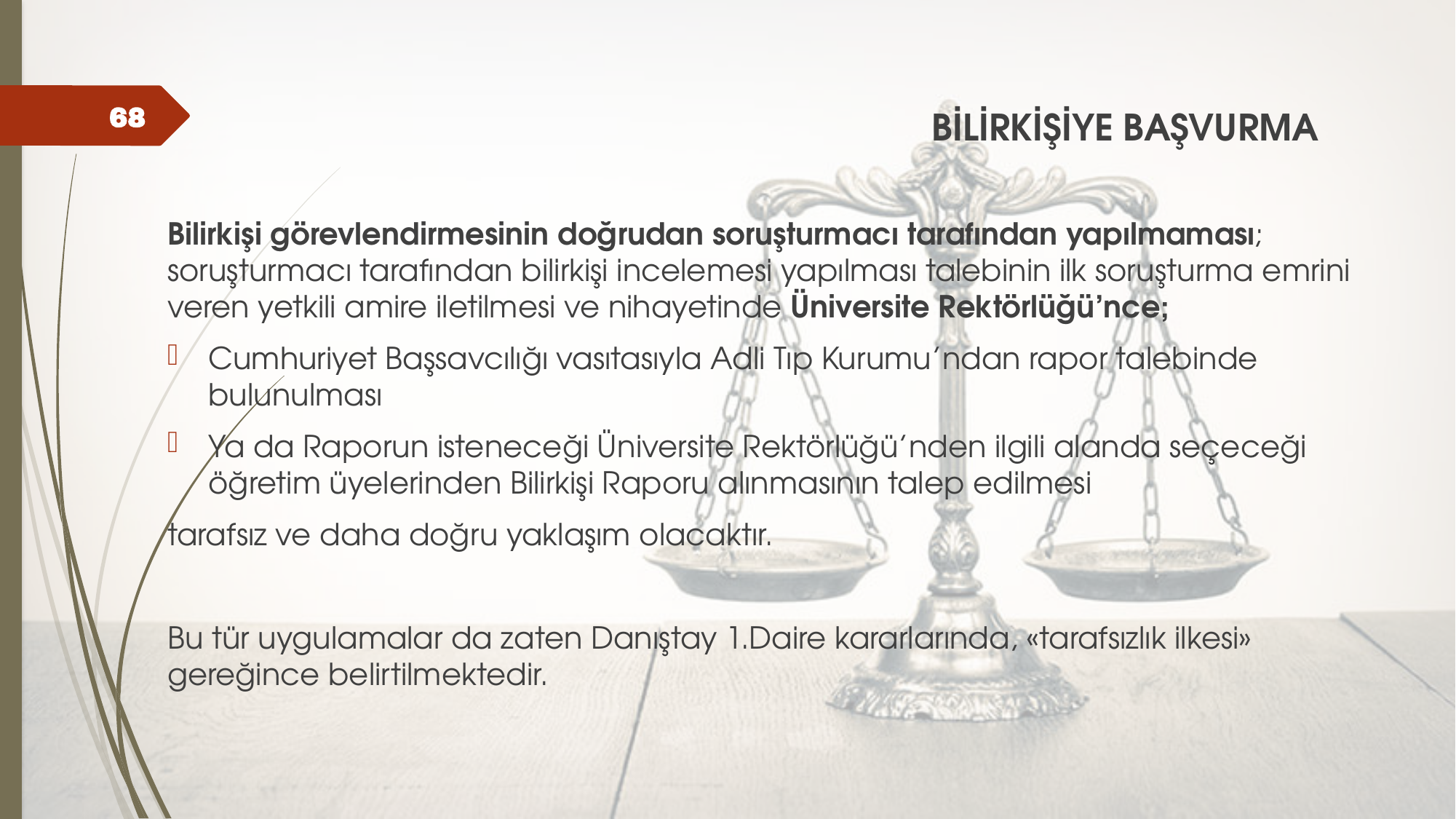

BİLİRKİŞİYE BAŞVURMA

Bilirkişi görevlendirmesinin doğrudan soruşturmacı tarafından yapılmaması; soruşturmacı tarafından bilirkişi incelemesi yapılması talebinin ilk soruşturma emrini veren yetkili amire iletilmesi ve nihayetinde Üniversite Rektörlüğü’nce;
Cumhuriyet Başsavcılığı vasıtasıyla Adli Tıp Kurumu’ndan rapor talebinde bulunulması
Ya da Raporun isteneceği Üniversite Rektörlüğü’nden ilgili alanda seçeceği öğretim üyelerinden Bilirkişi Raporu alınmasının talep edilmesi
tarafsız ve daha doğru yaklaşım olacaktır.

Bu tür uygulamalar da zaten Danıştay 1.Daire kararlarında, «tarafsızlık ilkesi» gereğince belirtilmektedir.
68